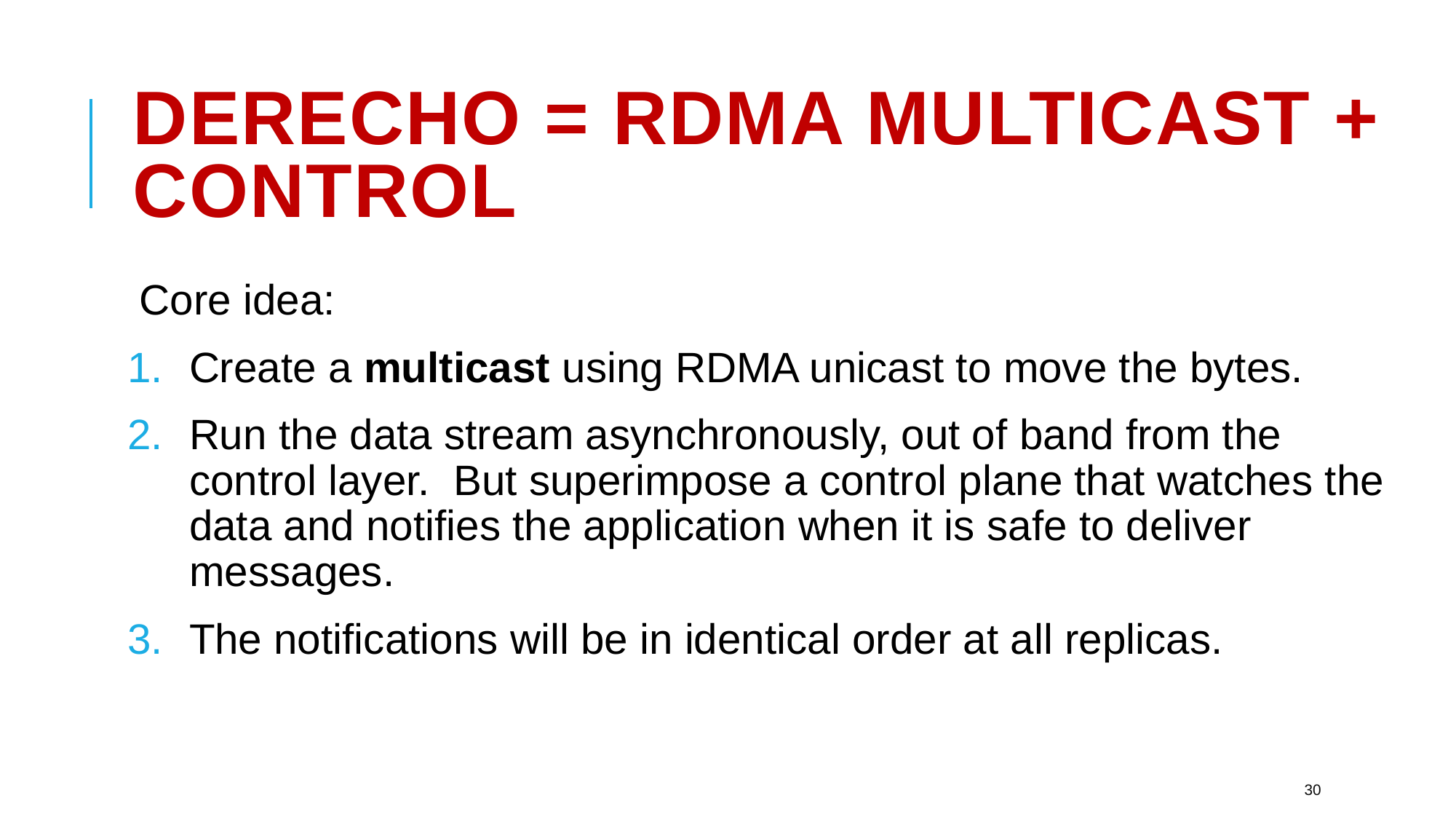

# Derecho = RDMA Multicast + Control
Core idea:
Create a multicast using RDMA unicast to move the bytes.
Run the data stream asynchronously, out of band from the control layer.  But superimpose a control plane that watches the data and notifies the application when it is safe to deliver messages.
The notifications will be in identical order at all replicas.
30